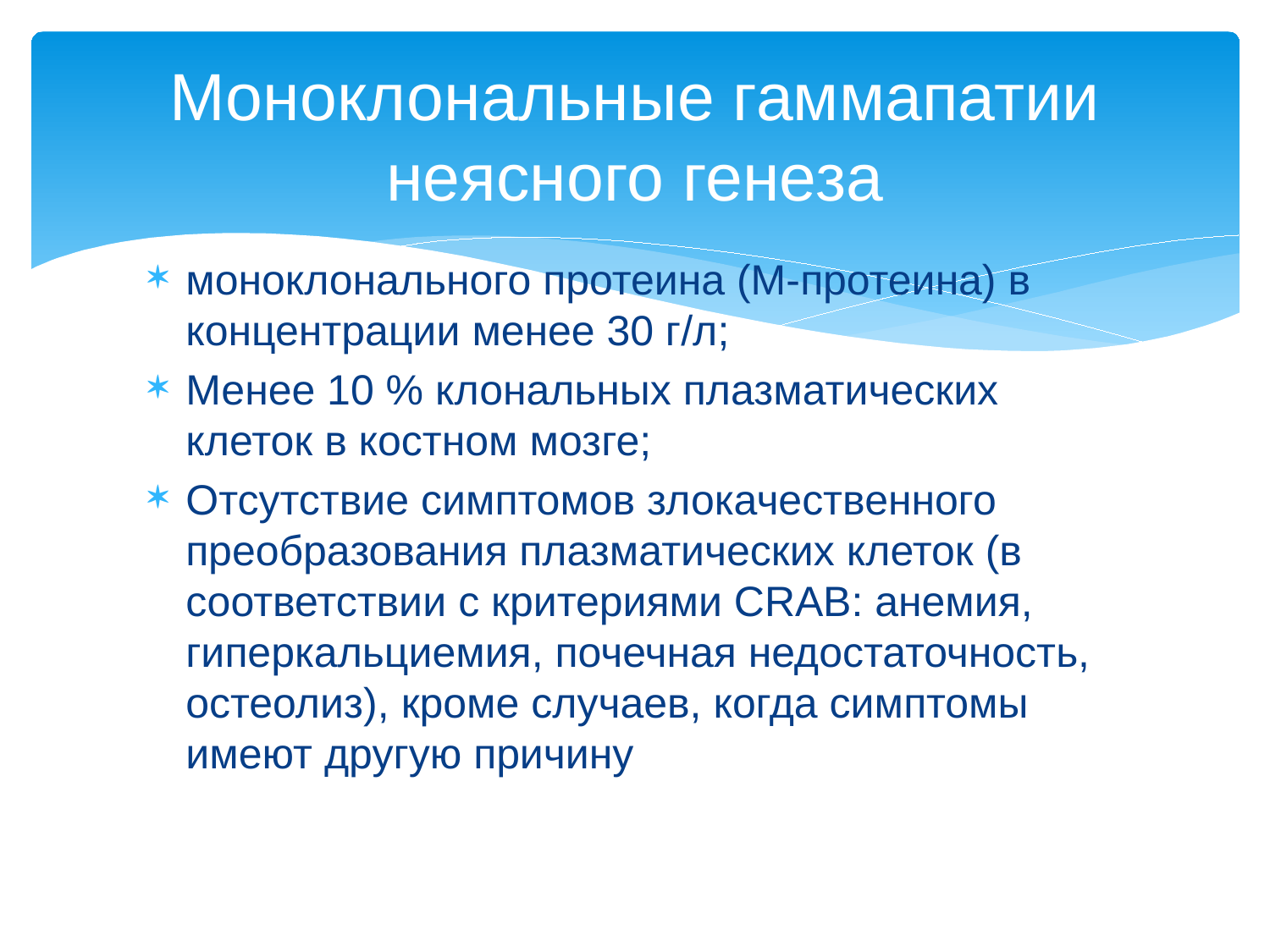

# Моноклональные гаммапатии неясного генеза
моноклонального протеина (M-протеина) в концентрации менее 30 г/л;
Менее 10 % клональных плазматических клеток в костном мозге;
Отсутствие симптомов злокачественного преобразования плазматических клеток (в соответствии с критериями CRAB: анемия, гиперкальциемия, почечная недостаточность, остеолиз), кроме случаев, когда симптомы имеют другую причину